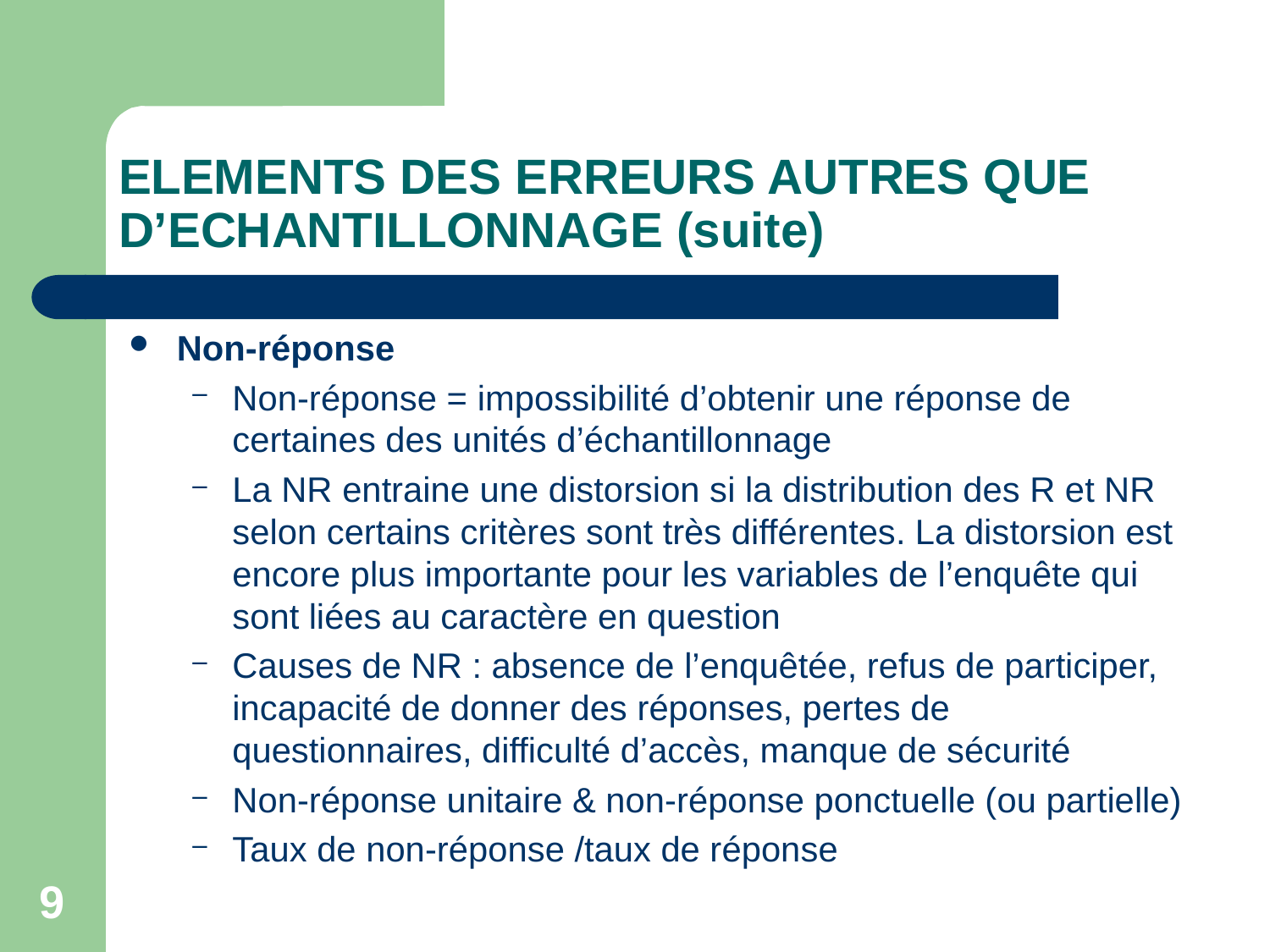

# ELEMENTS DES ERREURS AUTRES QUE D’ECHANTILLONNAGE (suite)
Non-réponse
Non-réponse = impossibilité d’obtenir une réponse de certaines des unités d’échantillonnage
La NR entraine une distorsion si la distribution des R et NR selon certains critères sont très différentes. La distorsion est encore plus importante pour les variables de l’enquête qui sont liées au caractère en question
Causes de NR : absence de l’enquêtée, refus de participer, incapacité de donner des réponses, pertes de questionnaires, difficulté d’accès, manque de sécurité
Non-réponse unitaire & non-réponse ponctuelle (ou partielle)
Taux de non-réponse /taux de réponse

9